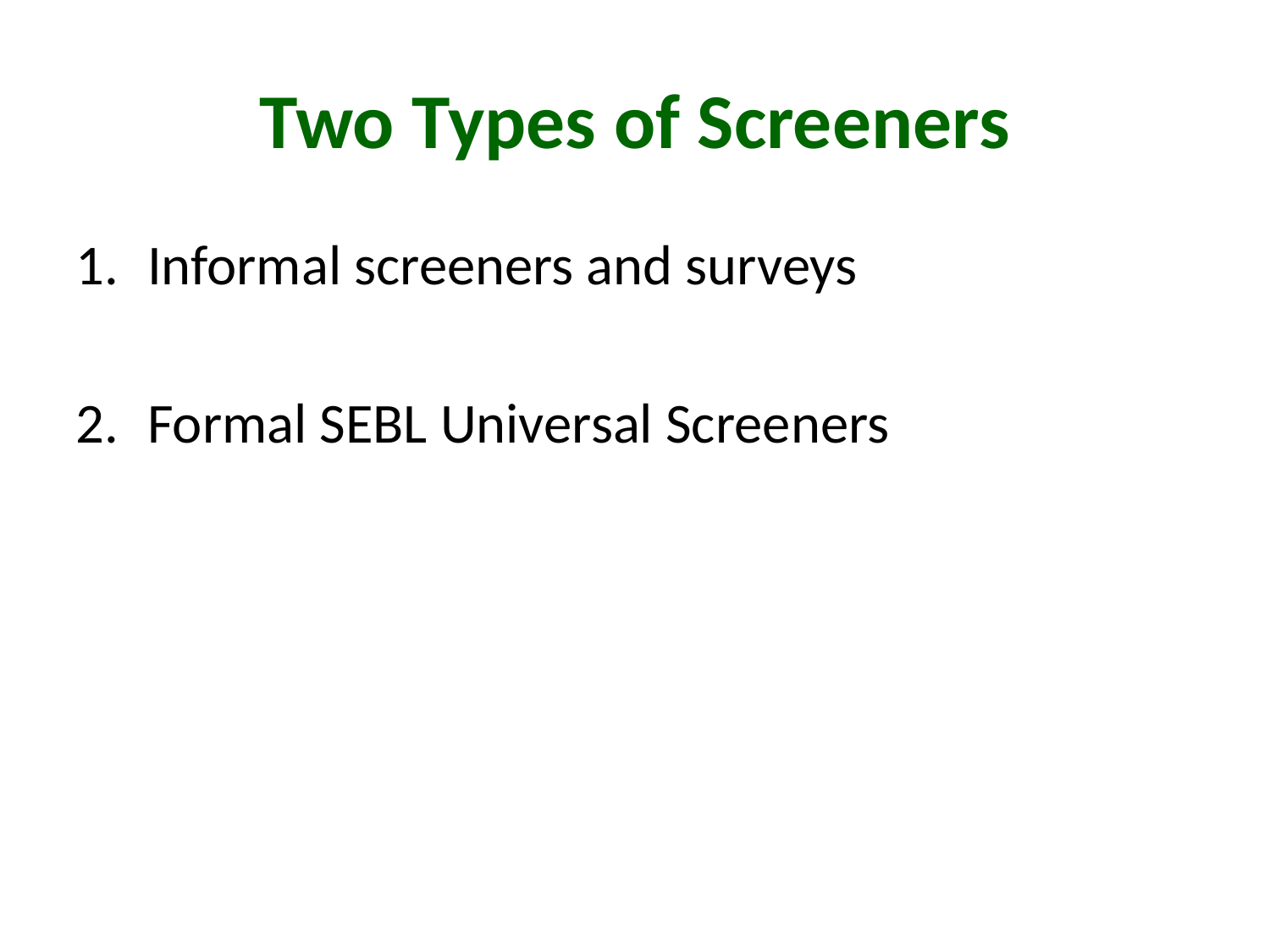

# Two Types of Screeners
Informal screeners and surveys

Formal SEBL Universal Screeners